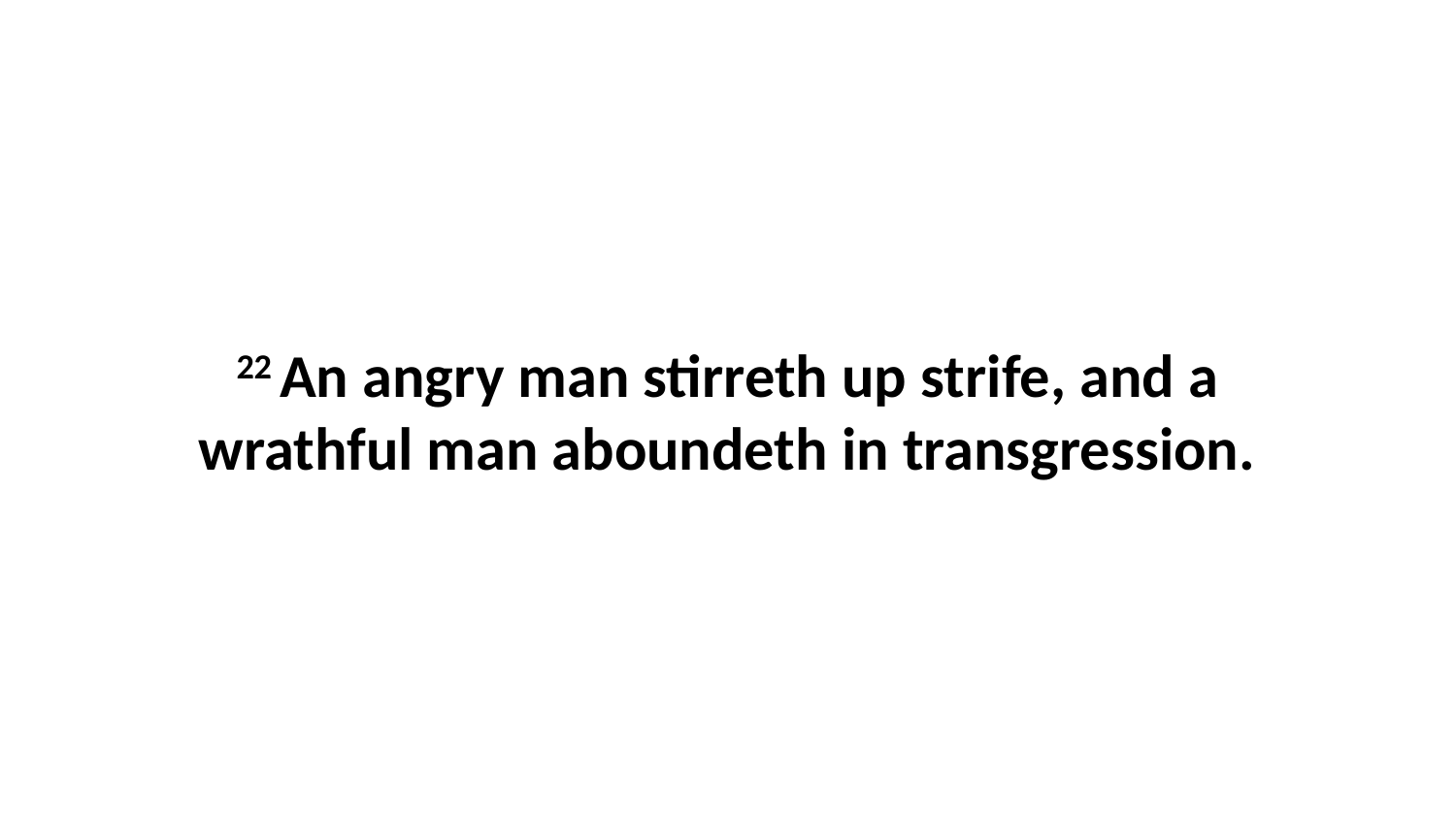

22 An angry man stirreth up strife, and a wrathful man aboundeth in transgression.